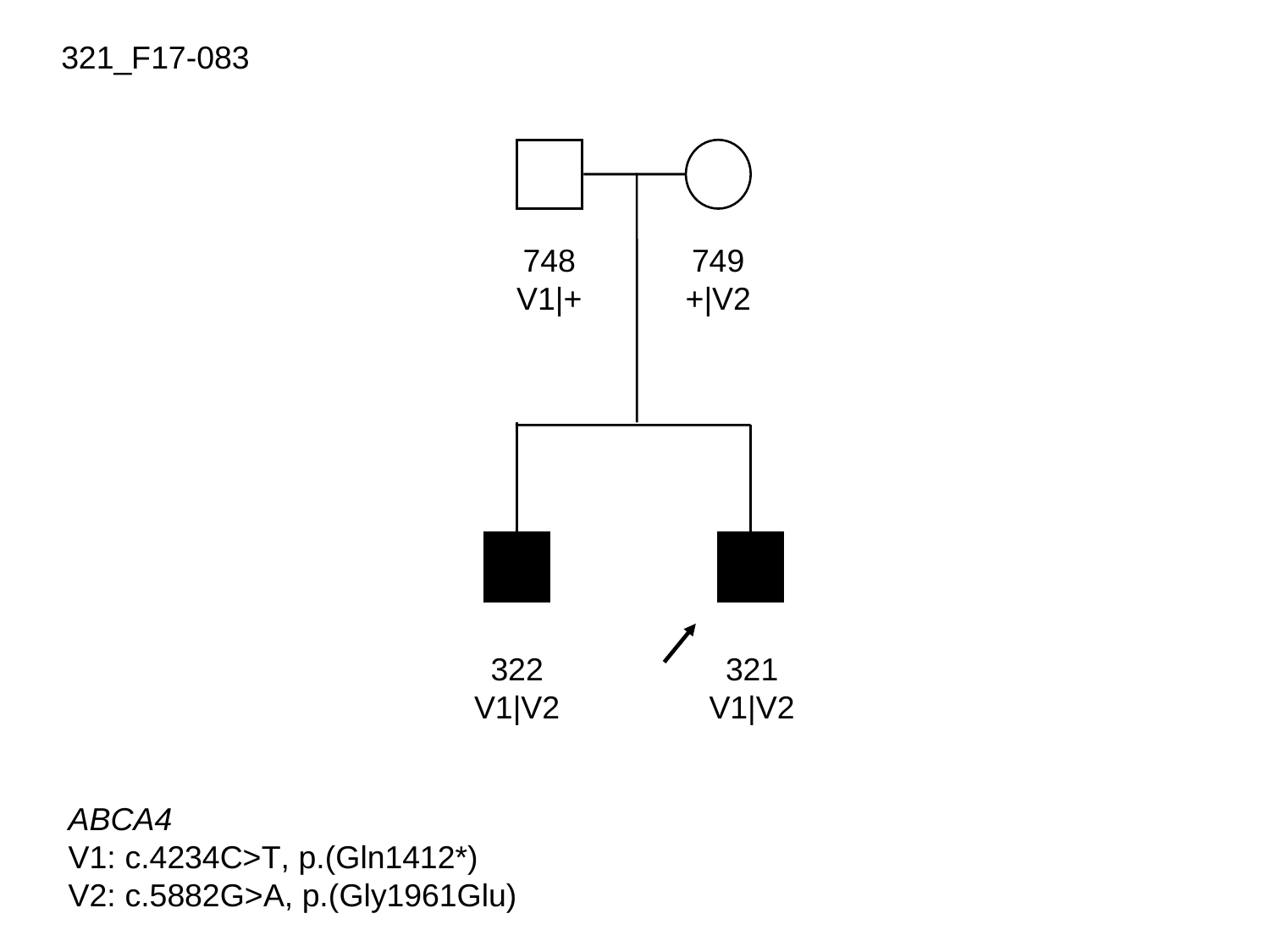

321_F17-083

748
V1|+
749
+|V2

322
V1|V2
321
V1|V2
ABCA4
V1: c.4234C>T, p.(Gln1412*)
V2: c.5882G>A, p.(Gly1961Glu)